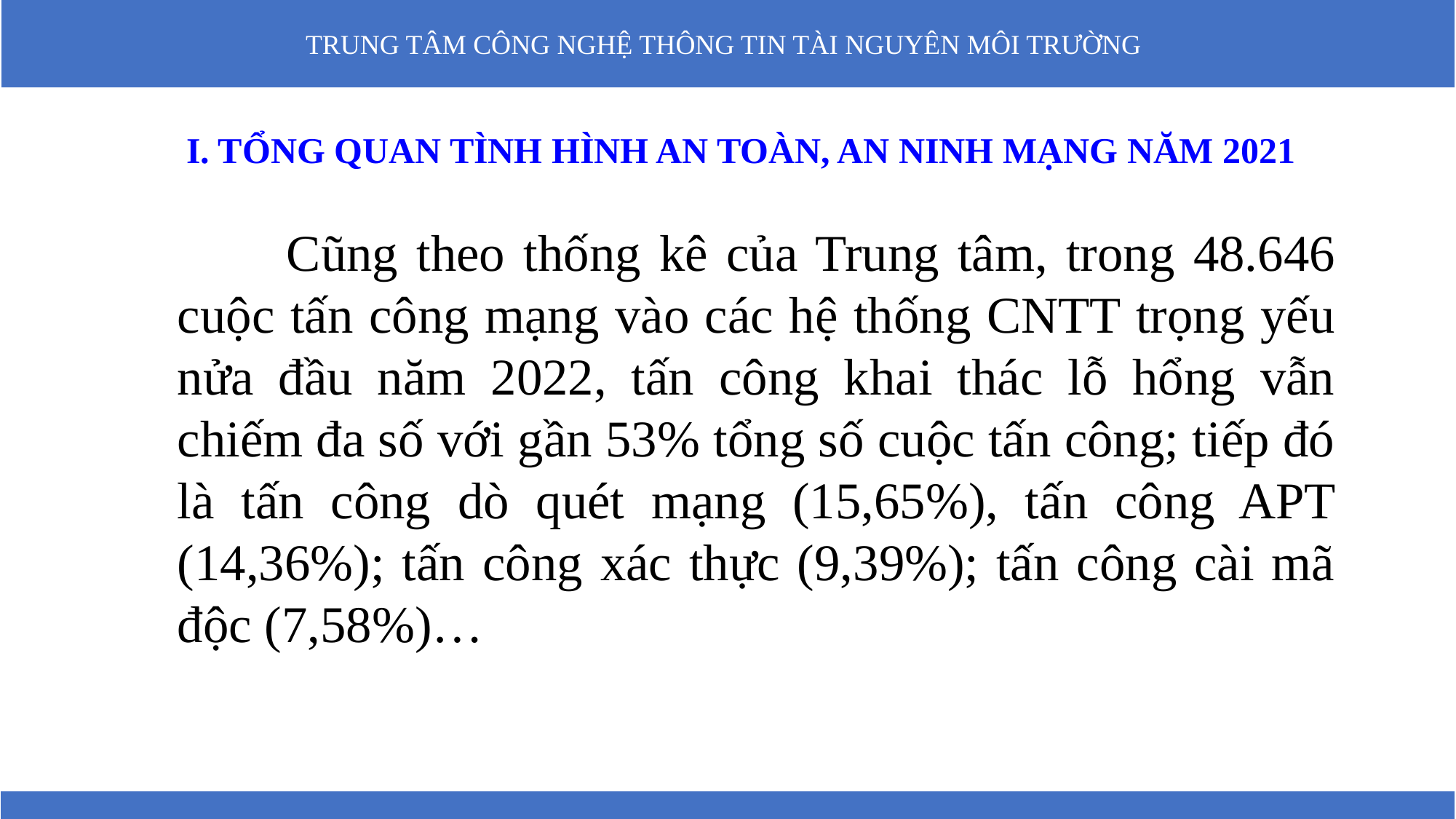

TRUNG TÂM CÔNG NGHỆ THÔNG TIN TÀI NGUYÊN MÔI TRƯỜNG
 I. TỔNG QUAN TÌNH HÌNH AN TOÀN, AN NINH MẠNG NĂM 2021

	Cũng theo thống kê của Trung tâm, trong 48.646 cuộc tấn công mạng vào các hệ thống CNTT trọng yếu nửa đầu năm 2022, tấn công khai thác lỗ hổng vẫn chiếm đa số với gần 53% tổng số cuộc tấn công; tiếp đó là tấn công dò quét mạng (15,65%), tấn công APT (14,36%); tấn công xác thực (9,39%); tấn công cài mã độc (7,58%)…